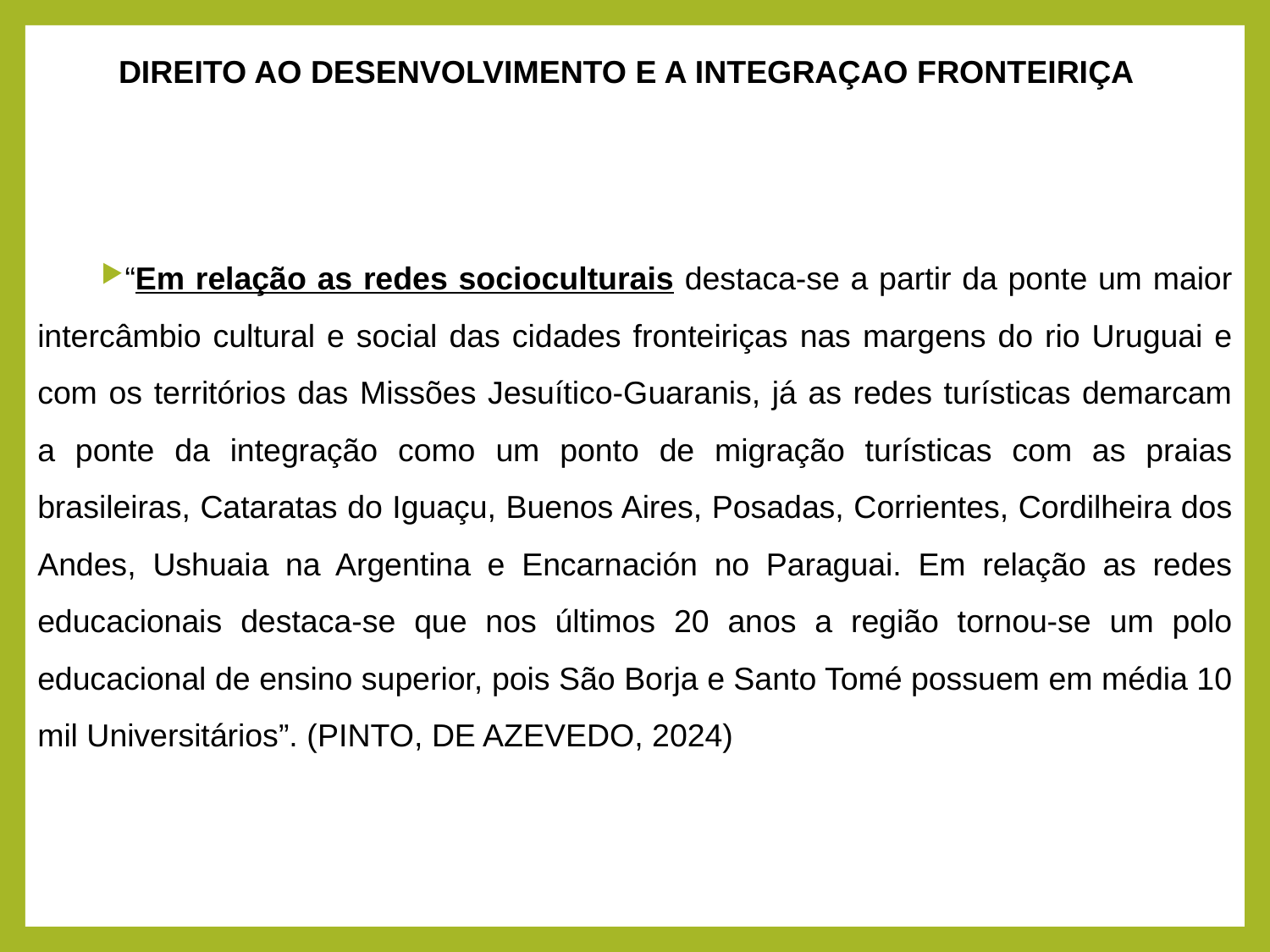

DIREITO AO DESENVOLVIMENTO E A INTEGRAÇAO FRONTEIRIÇA

“Em relação as redes socioculturais destaca-se a partir da ponte um maior intercâmbio cultural e social das cidades fronteiriças nas margens do rio Uruguai e com os territórios das Missões Jesuítico-Guaranis, já as redes turísticas demarcam a ponte da integração como um ponto de migração turísticas com as praias brasileiras, Cataratas do Iguaçu, Buenos Aires, Posadas, Corrientes, Cordilheira dos Andes, Ushuaia na Argentina e Encarnación no Paraguai. Em relação as redes educacionais destaca-se que nos últimos 20 anos a região tornou-se um polo educacional de ensino superior, pois São Borja e Santo Tomé possuem em média 10 mil Universitários”. (PINTO, DE AZEVEDO, 2024)